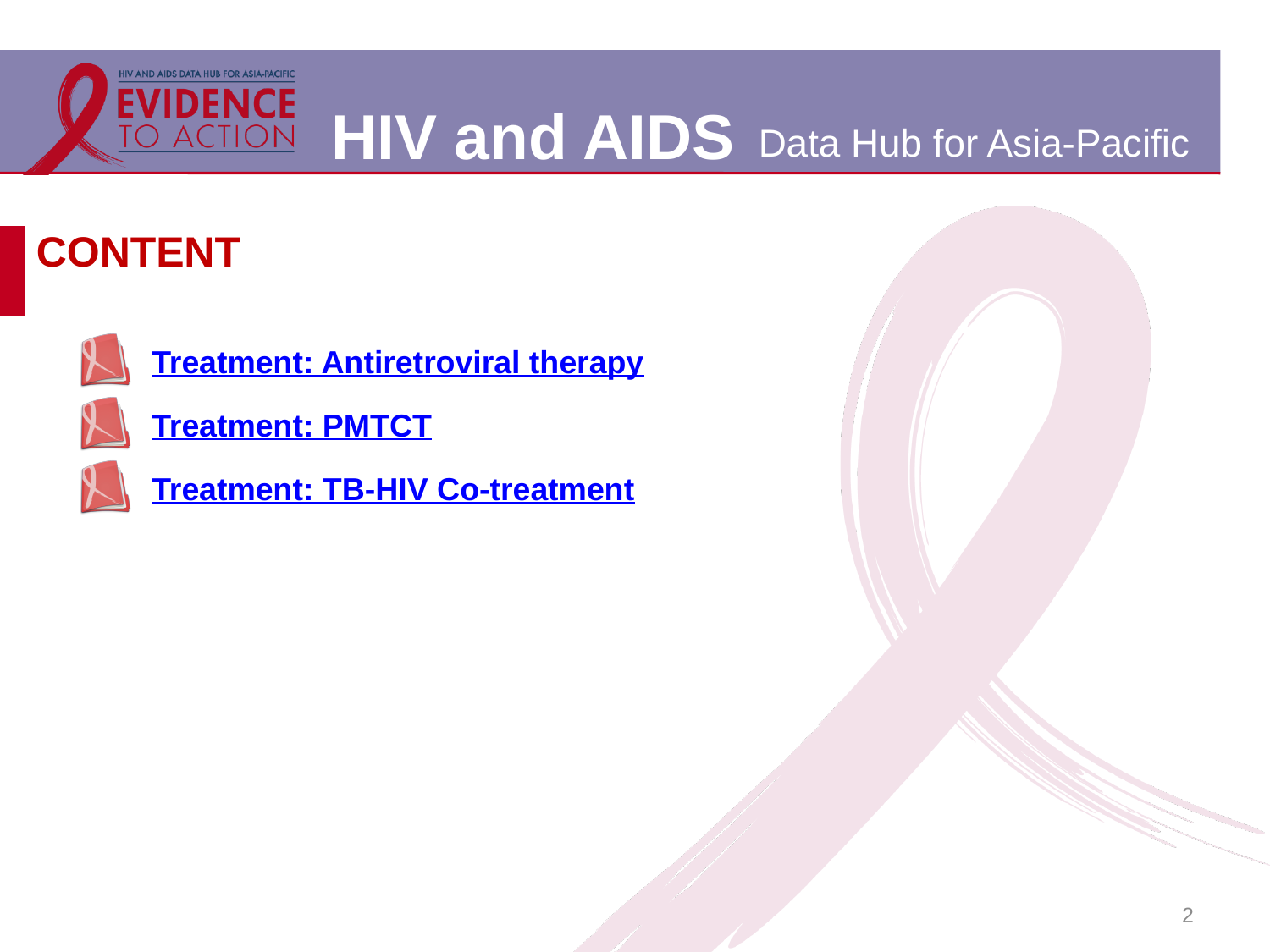

# CONTENT
Treatment: Antiretroviral therapy
Treatment: PMTCT
Treatment: TB-HIV Co-treatment
2